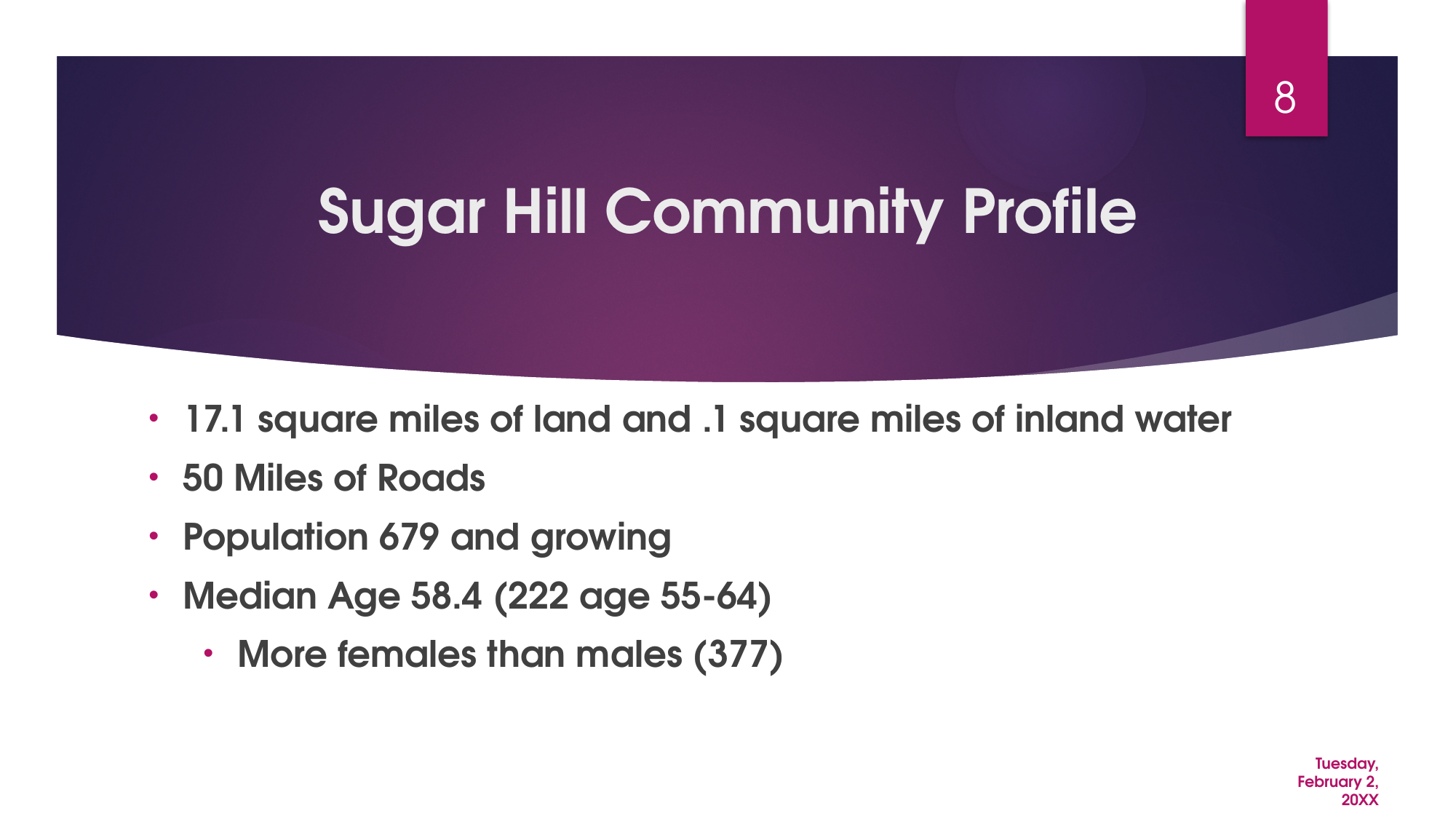

8
# Sugar Hill Community Profile
17.1 square miles of land and .1 square miles of inland water
50 Miles of Roads
Population 679 and growing
Median Age 58.4 (222 age 55-64)
More females than males (377)

Tuesday, February 2, 20XX